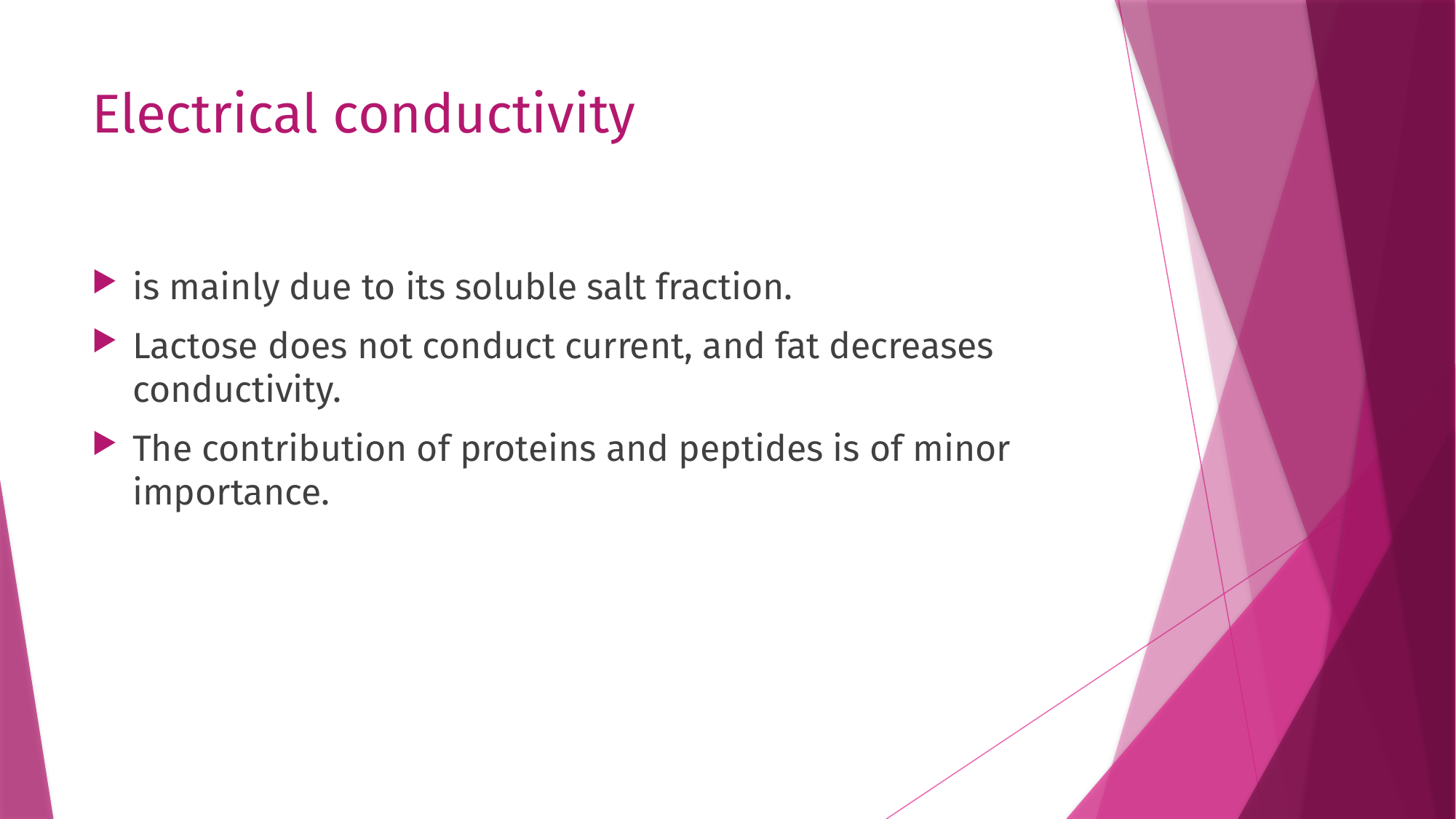

# Electrical conductivity
is mainly due to its soluble salt fraction.
Lactose does not conduct current, and fat decreases conductivity.
The contribution of proteins and peptides is of minor importance.